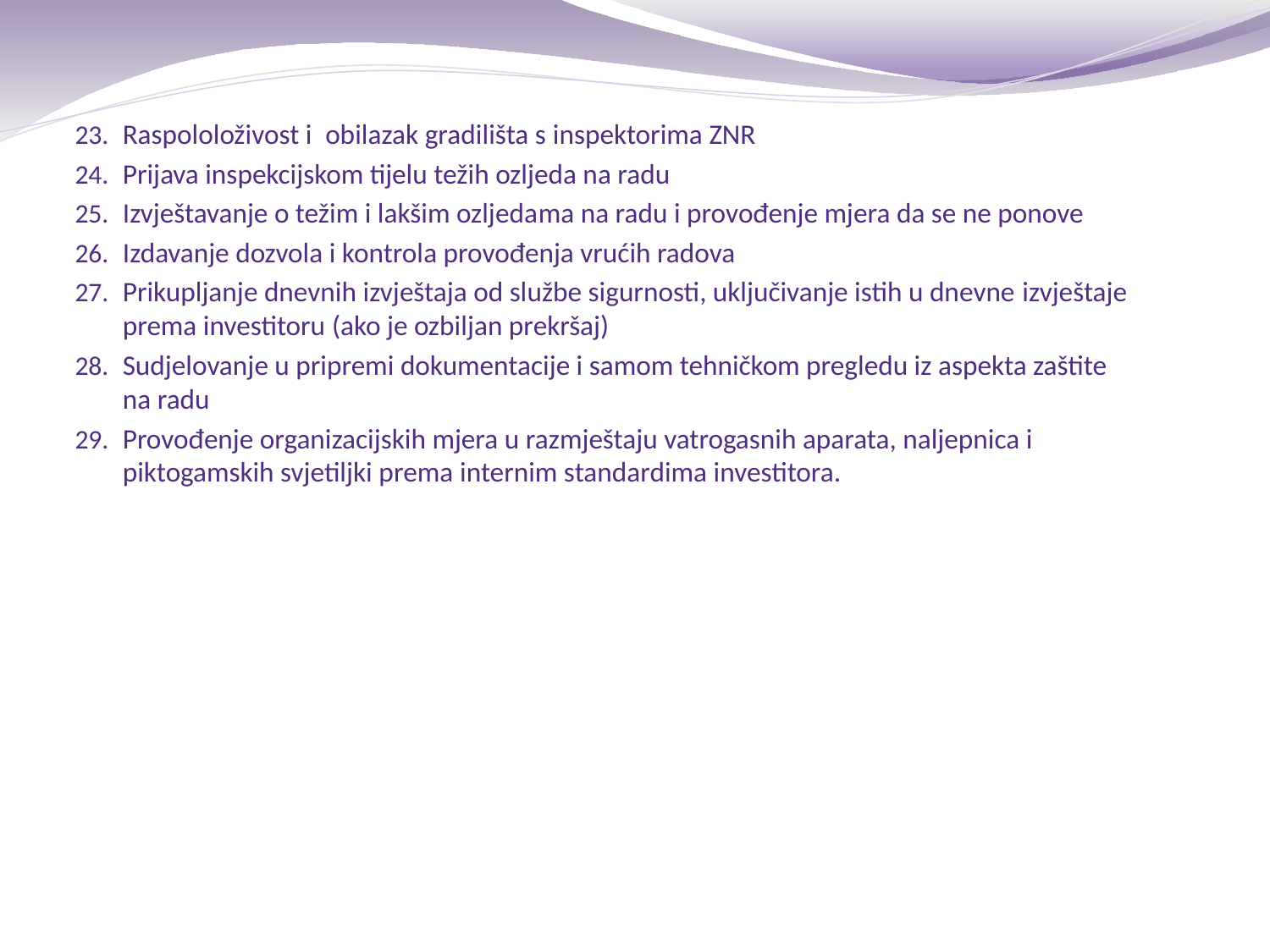

Raspololoživost i  obilazak gradilišta s inspektorima ZNR
Prijava inspekcijskom tijelu težih ozljeda na radu
Izvještavanje o težim i lakšim ozljedama na radu i provođenje mjera da se ne ponove
Izdavanje dozvola i kontrola provođenja vrućih radova
Prikupljanje dnevnih izvještaja od službe sigurnosti, uključivanje istih u dnevne izvještaje prema investitoru (ako je ozbiljan prekršaj)
Sudjelovanje u pripremi dokumentacije i samom tehničkom pregledu iz aspekta zaštite na radu
Provođenje organizacijskih mjera u razmještaju vatrogasnih aparata, naljepnica i piktogamskih svjetiljki prema internim standardima investitora.